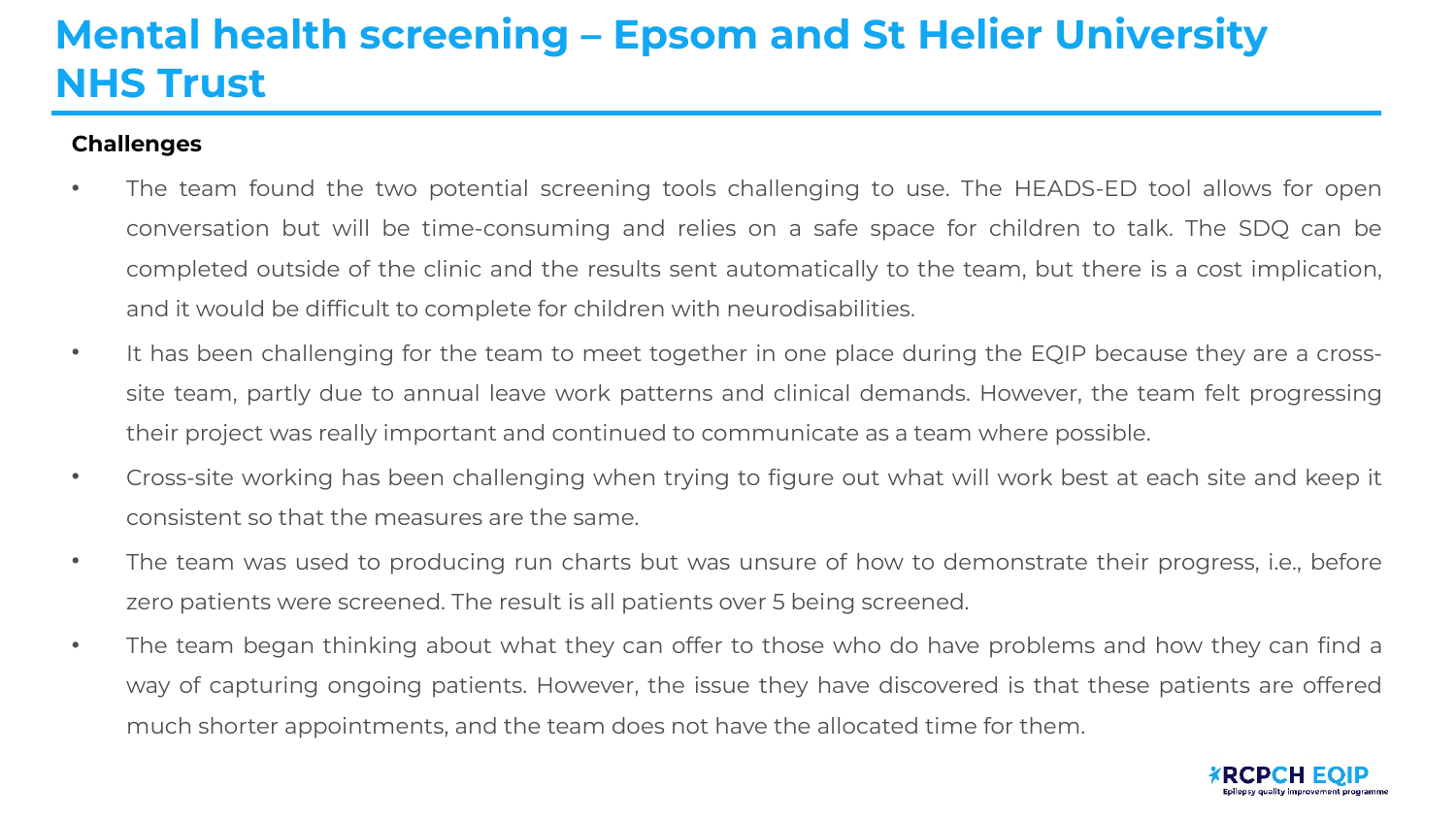

# Mental health screening – Epsom and St Helier University NHS Trust​
Challenges
The team found the two potential screening tools challenging to use. The HEADS-ED tool allows for open conversation but will be time-consuming and relies on a safe space for children to talk. The SDQ can be completed outside of the clinic and the results sent automatically to the team, but there is a cost implication, and it would be difficult to complete for children with neurodisabilities.
It has been challenging for the team to meet together in one place during the EQIP because they are a cross-site team, partly due to annual leave work patterns and clinical demands. However, the team felt progressing their project was really important and continued to communicate as a team where possible.
Cross-site working has been challenging when trying to figure out what will work best at each site and keep it consistent so that the measures are the same.
The team was used to producing run charts but was unsure of how to demonstrate their progress, i.e., before zero patients were screened. The result is all patients over 5 being screened.
The team began thinking about what they can offer to those who do have problems and how they can find a way of capturing ongoing patients. However, the issue they have discovered is that these patients are offered much shorter appointments, and the team does not have the allocated time for them.